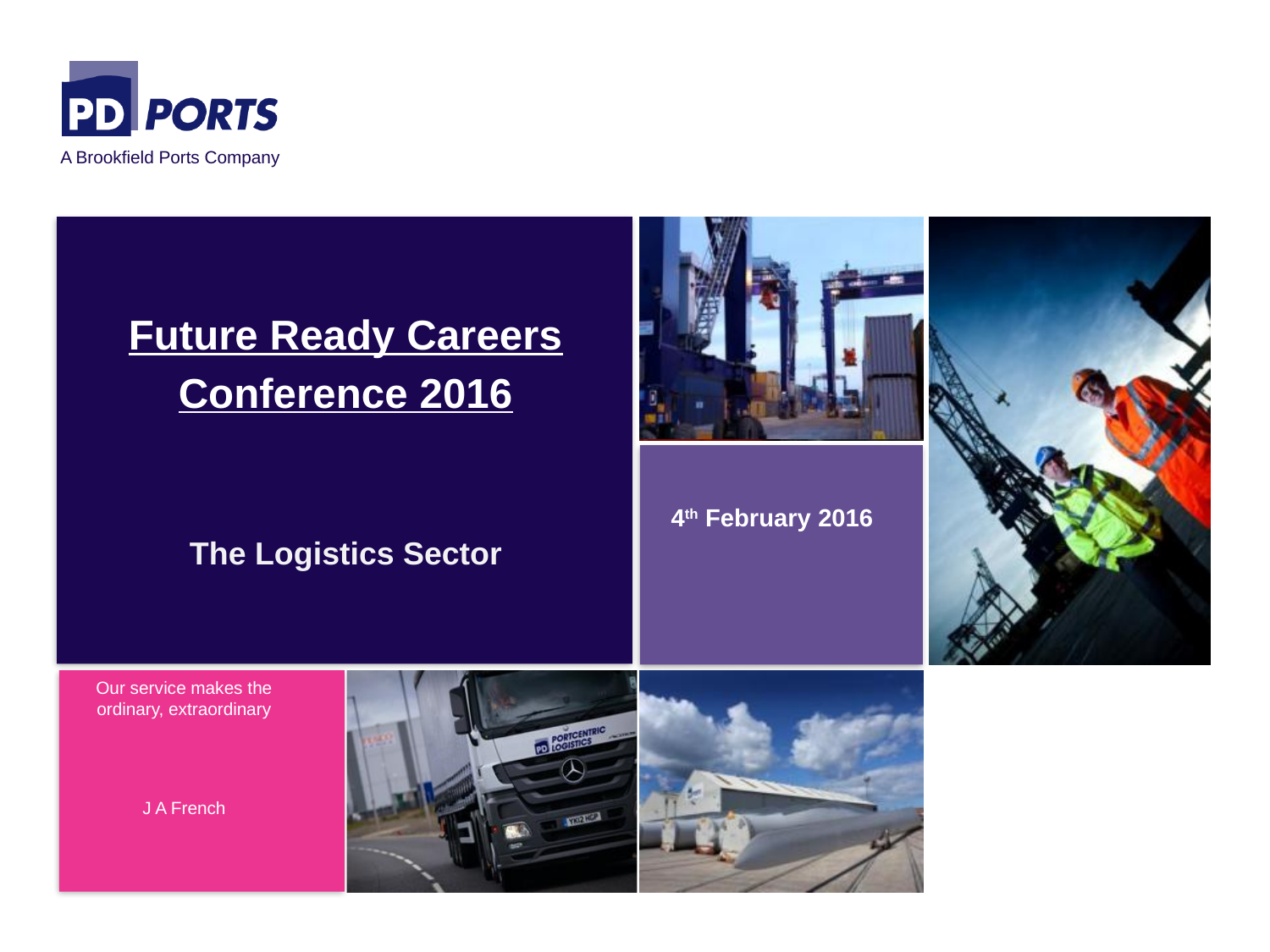

Future Ready Careers
Conference 2016

The Logistics Sector

4th February 2016
Our service makes the ordinary, extraordinary

J A French